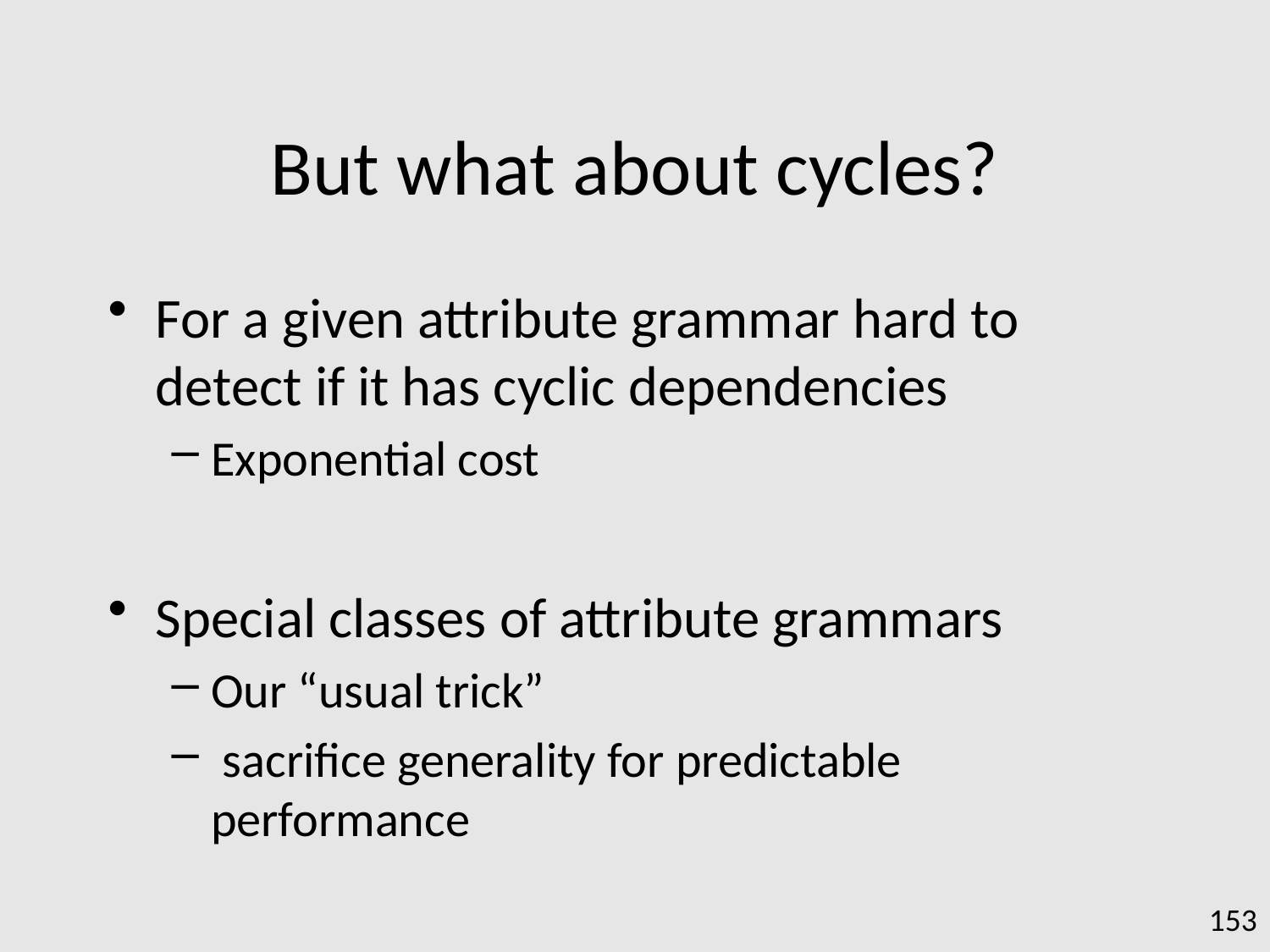

# But what about cycles?
For a given attribute grammar hard to detect if it has cyclic dependencies
Exponential cost

Special classes of attribute grammars
Our “usual trick”
 sacrifice generality for predictable performance
153